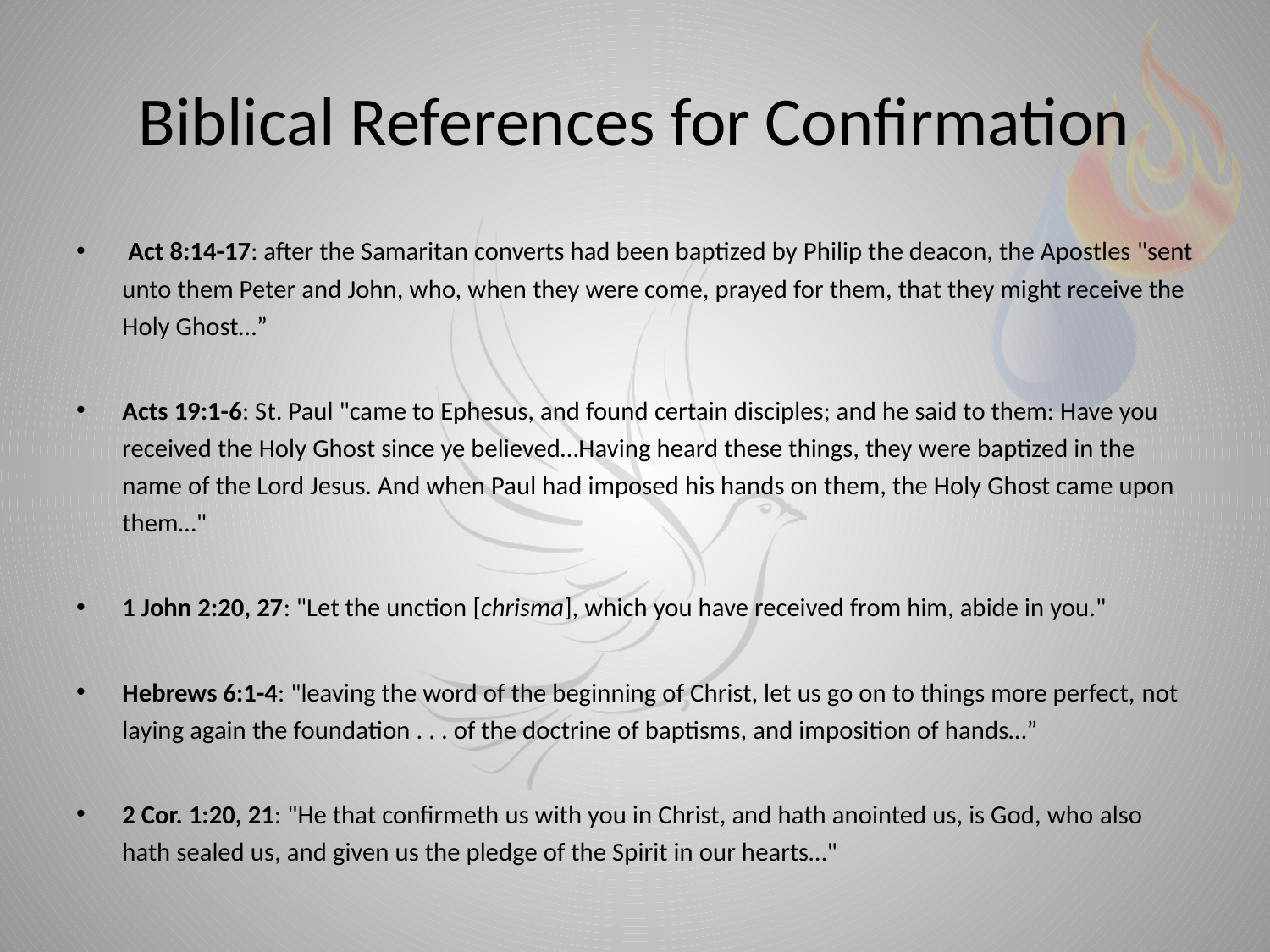

# Biblical References for Confirmation
 Act 8:14-17: after the Samaritan converts had been baptized by Philip the deacon, the Apostles "sent unto them Peter and John, who, when they were come, prayed for them, that they might receive the Holy Ghost…”

Acts 19:1-6: St. Paul "came to Ephesus, and found certain disciples; and he said to them: Have you received the Holy Ghost since ye believed…Having heard these things, they were baptized in the name of the Lord Jesus. And when Paul had imposed his hands on them, the Holy Ghost came upon them…"

1 John 2:20, 27: "Let the unction [chrisma], which you have received from him, abide in you."

Hebrews 6:1-4: "leaving the word of the beginning of Christ, let us go on to things more perfect, not laying again the foundation . . . of the doctrine of baptisms, and imposition of hands…”

2 Cor. 1:20, 21: "He that confirmeth us with you in Christ, and hath anointed us, is God, who also hath sealed us, and given us the pledge of the Spirit in our hearts…"